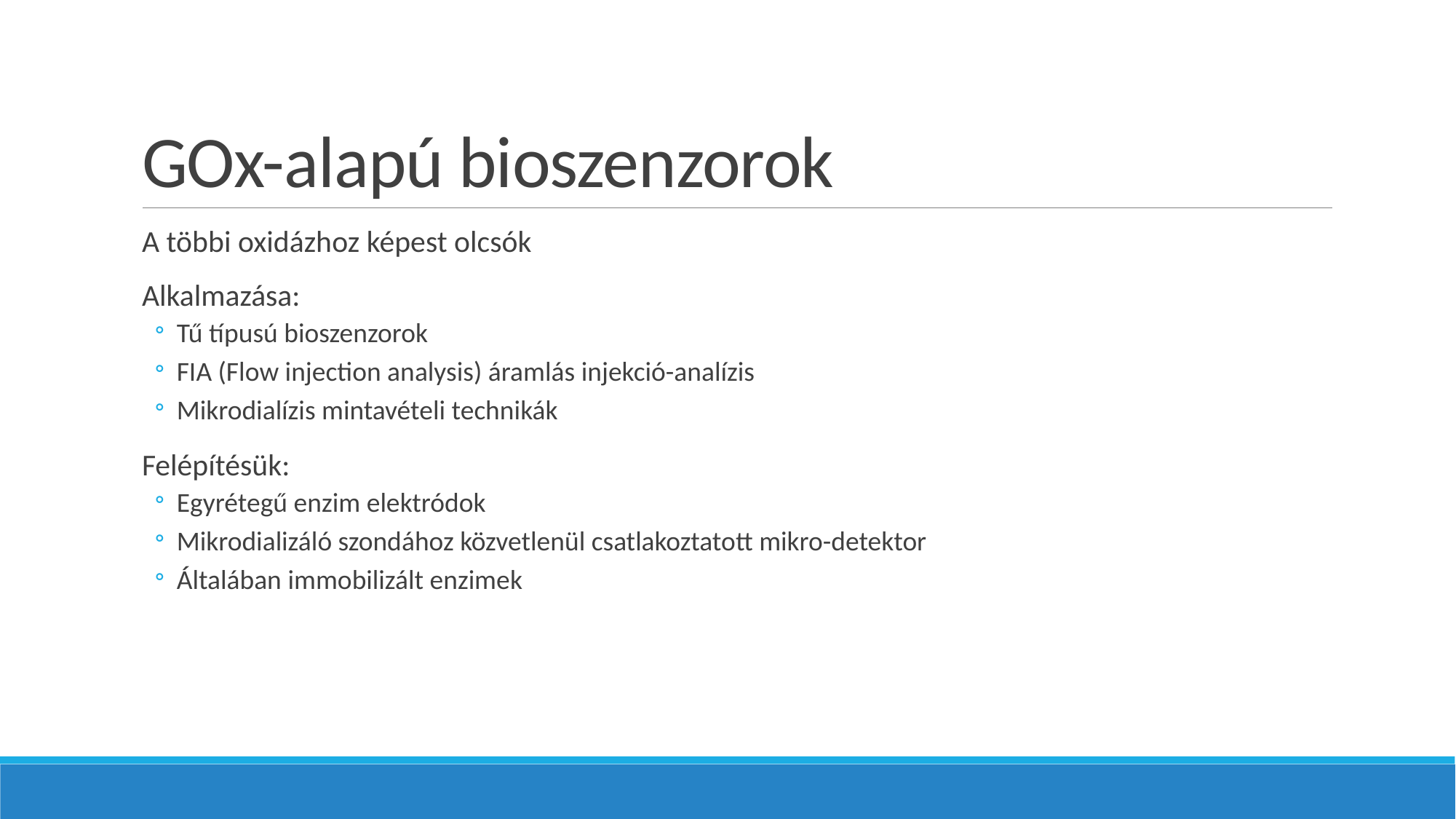

# GOx-alapú bioszenzorok
A többi oxidázhoz képest olcsók
Alkalmazása:
Tű típusú bioszenzorok
FIA (Flow injection analysis) áramlás injekció-analízis
Mikrodialízis mintavételi technikák
Felépítésük:
Egyrétegű enzim elektródok
Mikrodializáló szondához közvetlenül csatlakoztatott mikro-detektor
Általában immobilizált enzimek